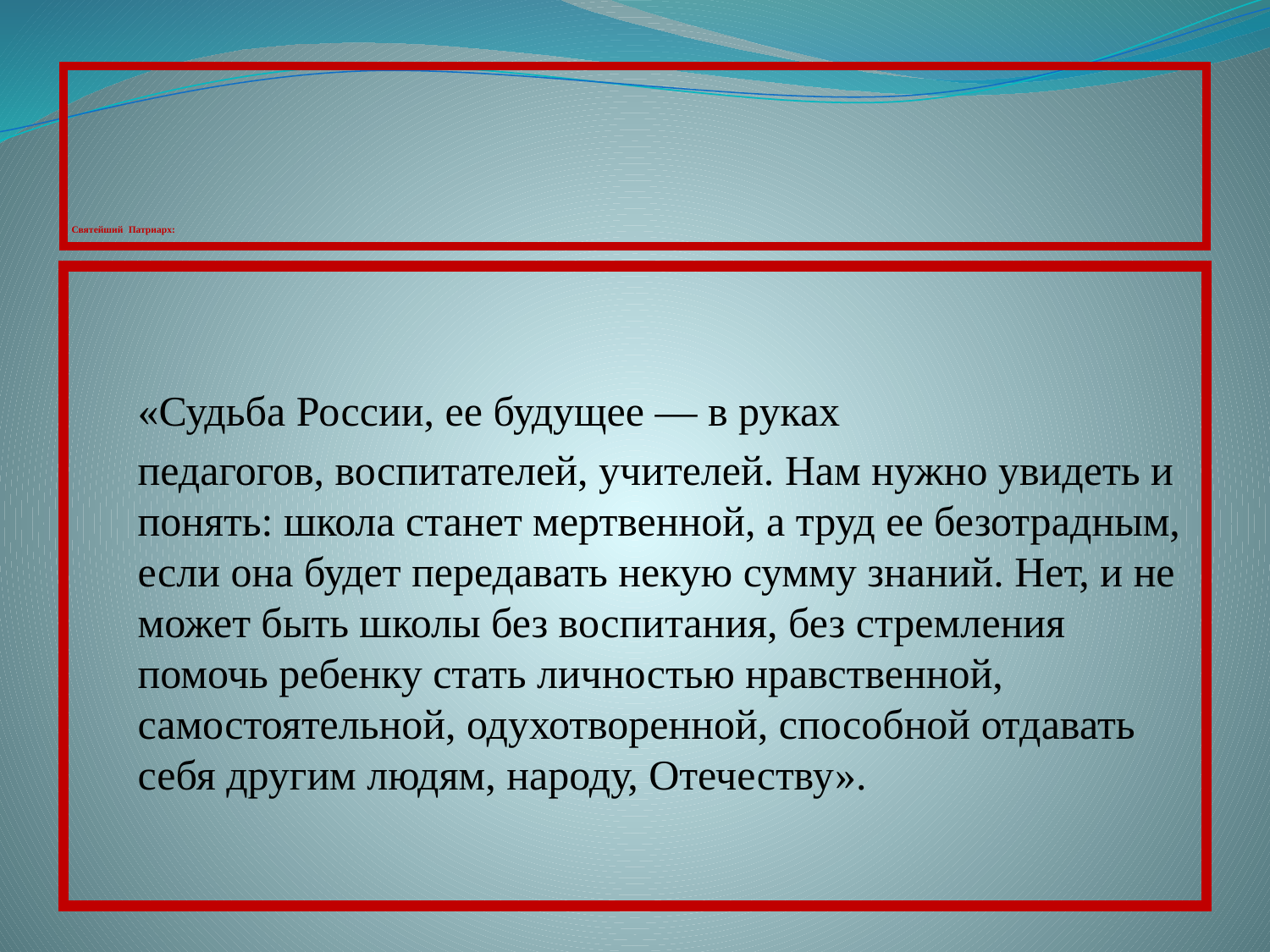

# Святейший  Патриарх:

	«Судьба России, ее будущее — в руках
	педагогов, воспитателей, учителей. Нам нужно увидеть и понять: школа станет мертвенной, а труд ее безотрадным, если она будет передавать некую сумму знаний. Нет, и не может быть школы без воспитания, без стремления помочь ребенку стать личностью нравственной, самостоятельной, одухотворенной, способной отдавать себя другим людям, народу, Отечеству».